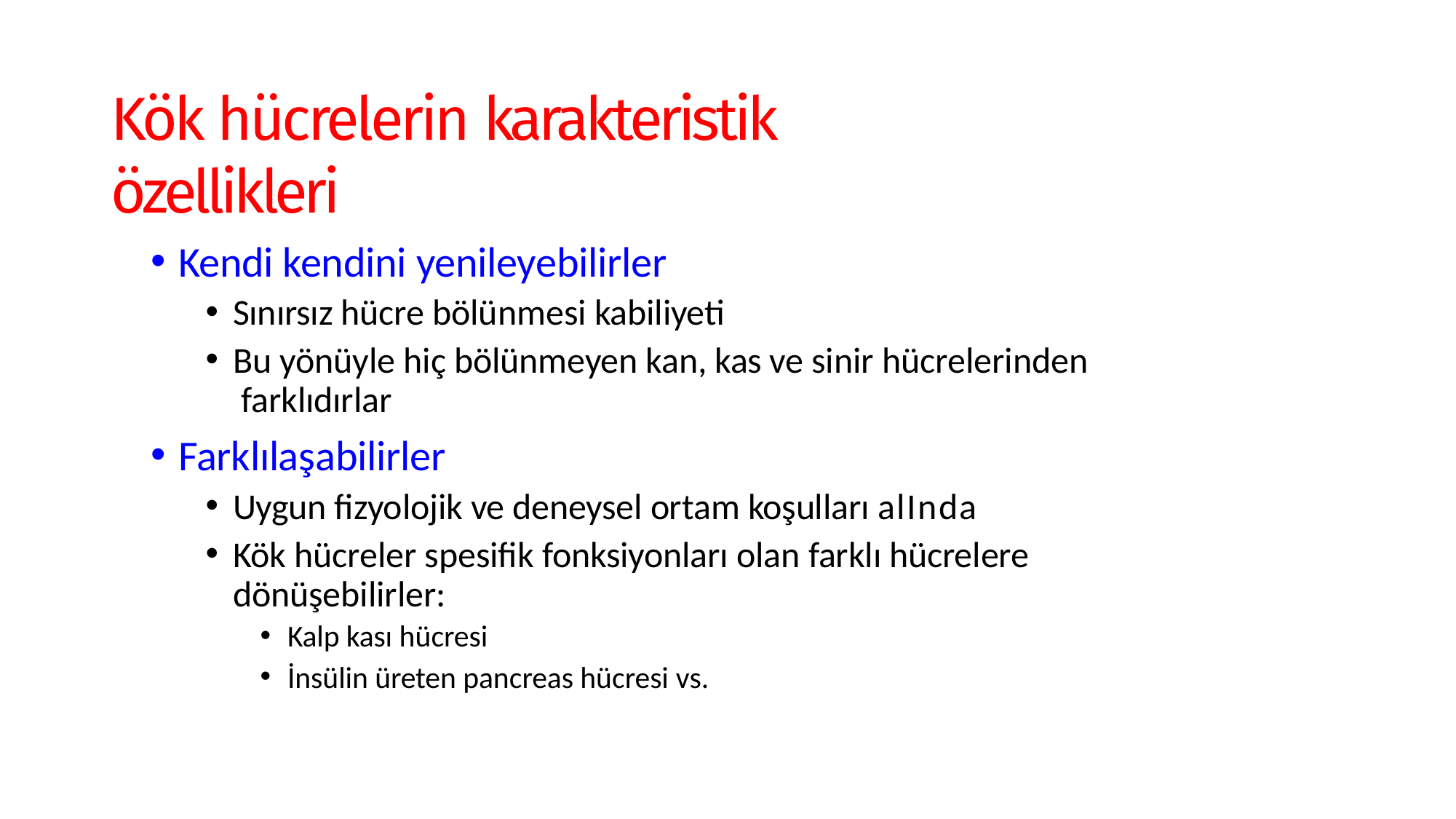

# Kök hücrelerin karakteristik özellikleri
Kendi kendini yenileyebilirler
Sınırsız hücre bölünmesi kabiliyeti
Bu yönüyle hiç bölünmeyen kan, kas ve sinir hücrelerinden  farklıdırlar
Farklılaşabilirler
Uygun ﬁzyolojik ve deneysel ortam koşulları alInda
Kök hücreler spesiﬁk fonksiyonları olan farklı hücrelere  dönüşebilirler:
Kalp kası hücresi
İnsülin üreten pancreas hücresi vs.